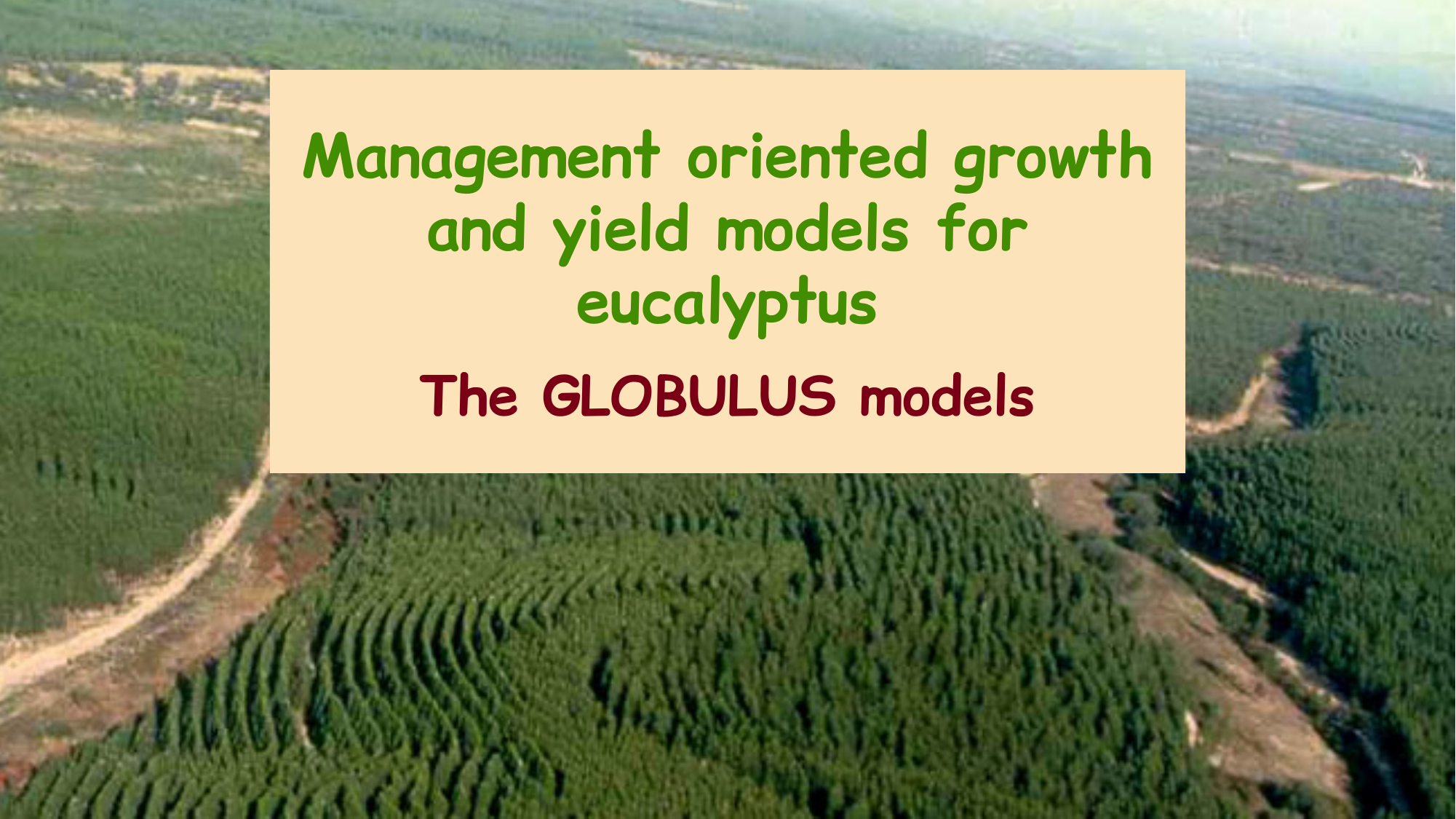

# Management oriented growth and yield models for eucalyptus The GLOBULUS models